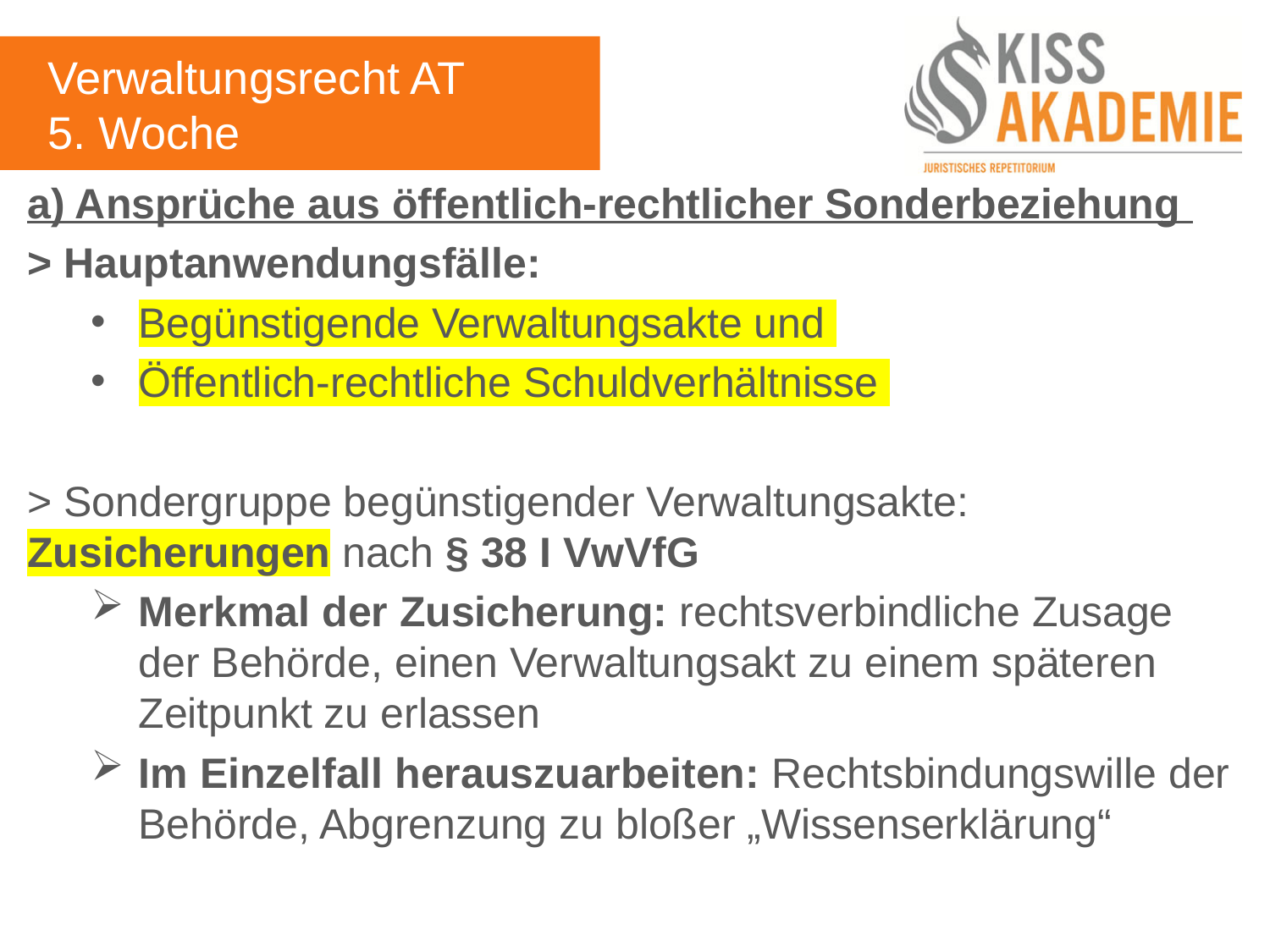

Verwaltungsrecht AT
5. Woche
a) Ansprüche aus öffentlich-rechtlicher Sonderbeziehung
> Hauptanwendungsfälle:
Begünstigende Verwaltungsakte und
Öffentlich-rechtliche Schuldverhältnisse

> Sondergruppe begünstigender Verwaltungsakte: Zusicherungen nach § 38 I VwVfG
Merkmal der Zusicherung: rechtsverbindliche Zusage der Behörde, einen Verwaltungsakt zu einem späteren Zeitpunkt zu erlassen
Im Einzelfall herauszuarbeiten: Rechtsbindungswille der Behörde, Abgrenzung zu bloßer „Wissenserklärung“